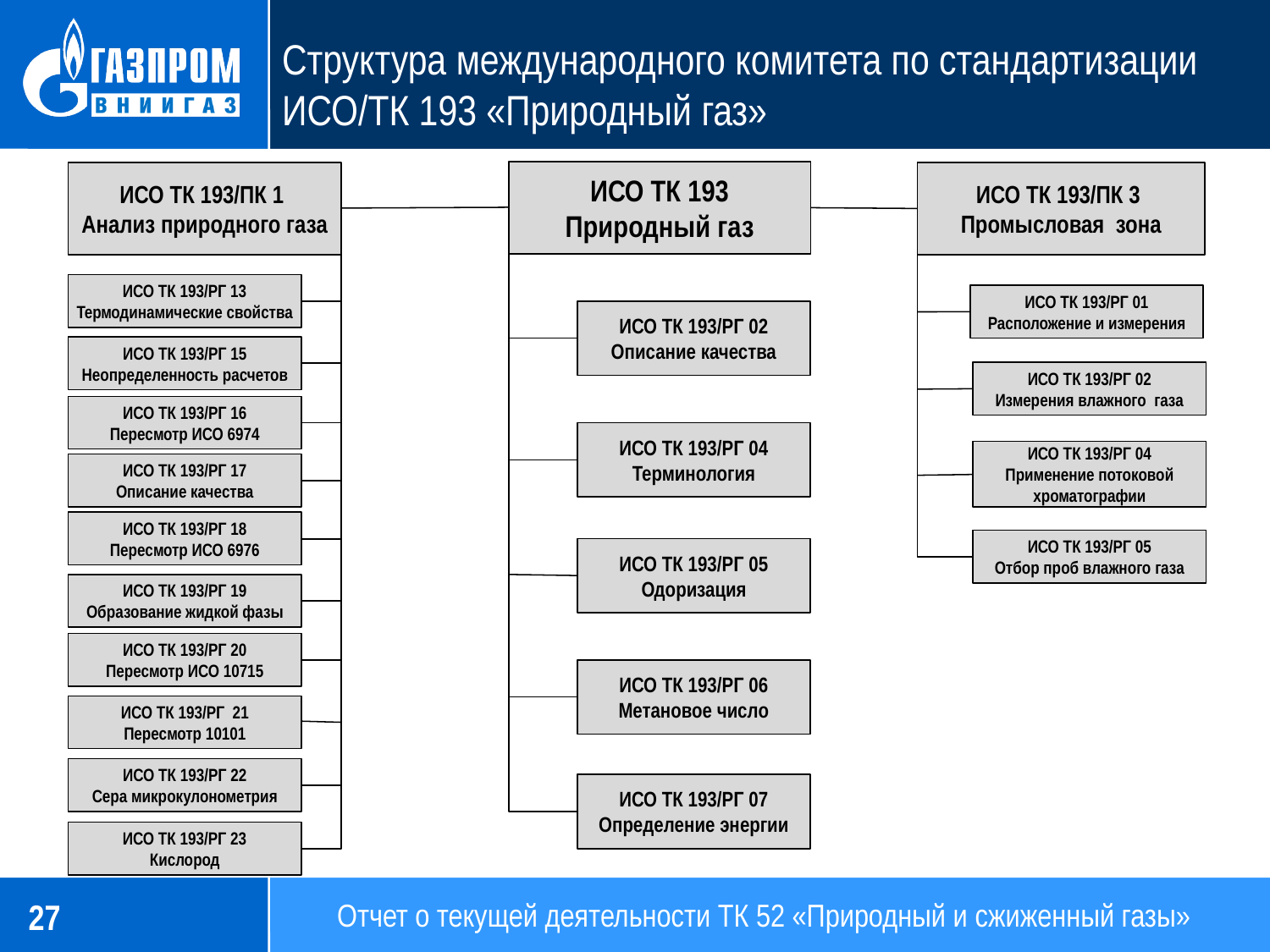

#
Структура международного комитета по стандартизации ИСО/ТК 193 «Природный газ»
ИСО ТК 193
Природный газ
ИСО ТК 193/ПК 1
Анализ природного газа
ИСО ТК 193/ПК 3
Промысловая  зона
ИСО ТК 193/РГ 13
Термодинамические свойства
ИСО ТК 193/РГ 01
Расположение и измерения
ИСО ТК 193/РГ 02
Описание качества
ИСО ТК 193/РГ 15
Неопределенность расчетов
ИСО ТК 193/РГ 02
Измерения влажного  газа
ИСО ТК 193/РГ 16
Пересмотр ИСО 6974
ИСО ТК 193/РГ 04
Терминология
ИСО ТК 193/РГ 04
Применение потоковой хроматографии
ИСО ТК 193/РГ 17
Описание качества

ИСО ТК 193/РГ 18
Пересмотр ИСО 6976
ИСО ТК 193/РГ 05
Отбор проб влажного газа
ИСО ТК 193/РГ 05
Одоризация
ИСО ТК 193/РГ 19
Образование жидкой фазы
ИСО ТК 193/РГ 20
Пересмотр ИСО 10715
ИСО ТК 193/РГ 06
Метановое число
ИСО ТК 193/РГ  21
Пересмотр 10101
ИСО ТК 193/РГ 22
Сера микрокулонометрия
ИСО ТК 193/РГ 07
Определение энергии
ИСО ТК 193/РГ 23
Кислород
Отчет о текущей деятельности ТК 52 «Природный и сжиженный газы»
27